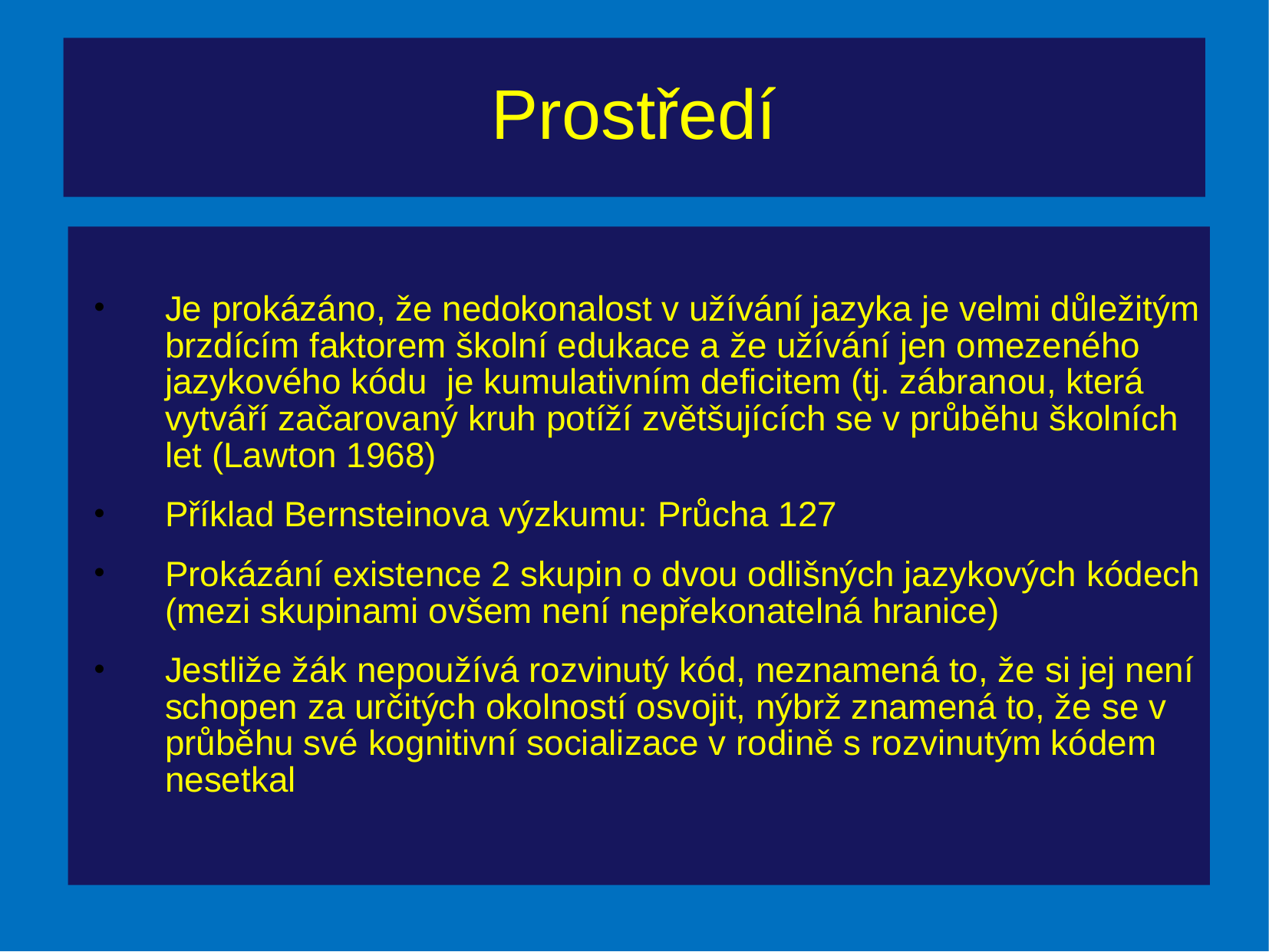

# Prostředí

Je prokázáno, že nedokonalost v užívání jazyka je velmi důležitým brzdícím faktorem školní edukace a že užívání jen omezeného jazykového kódu  je kumulativním deficitem (tj. zábranou, která vytváří začarovaný kruh potíží zvětšujících se v průběhu školních let (Lawton 1968)
Příklad Bernsteinova výzkumu: Průcha 127
Prokázání existence 2 skupin o dvou odlišných jazykových kódech (mezi skupinami ovšem není nepřekonatelná hranice)
Jestliže žák nepoužívá rozvinutý kód, neznamená to, že si jej není schopen za určitých okolností osvojit, nýbrž znamená to, že se v průběhu své kognitivní socializace v rodině s rozvinutým kódem nesetkal